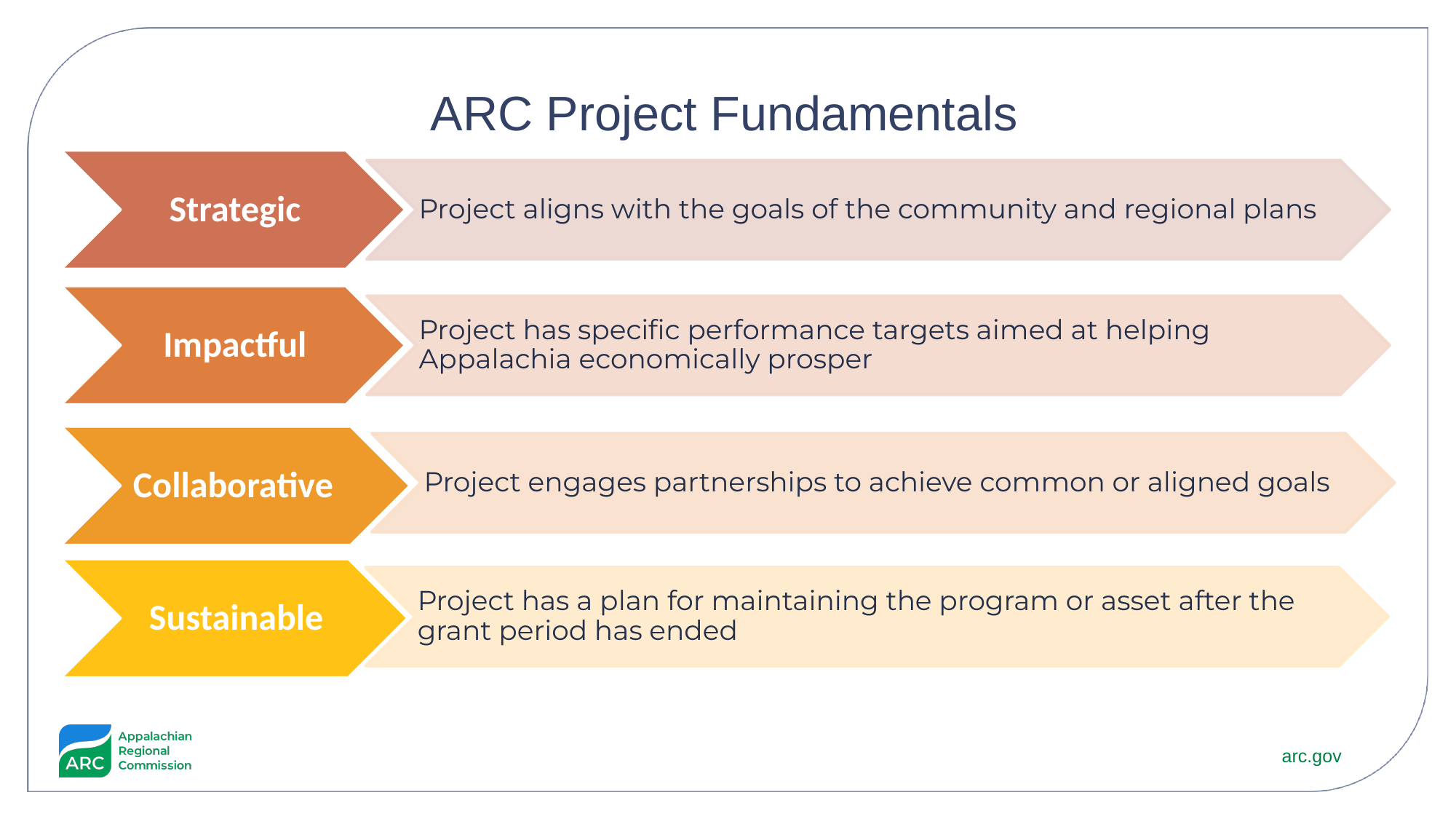

Strategic
Project aligns with the goals of the community and regional plans
Impactful
Project has specific performance targets aimed at helping Appalachia economically prosper
Collaborative
Project engages partnerships to achieve common or aligned goals
Sustainable
Project has a plan for maintaining the program or asset after the grant period has ended
ARC Project Fundamentals